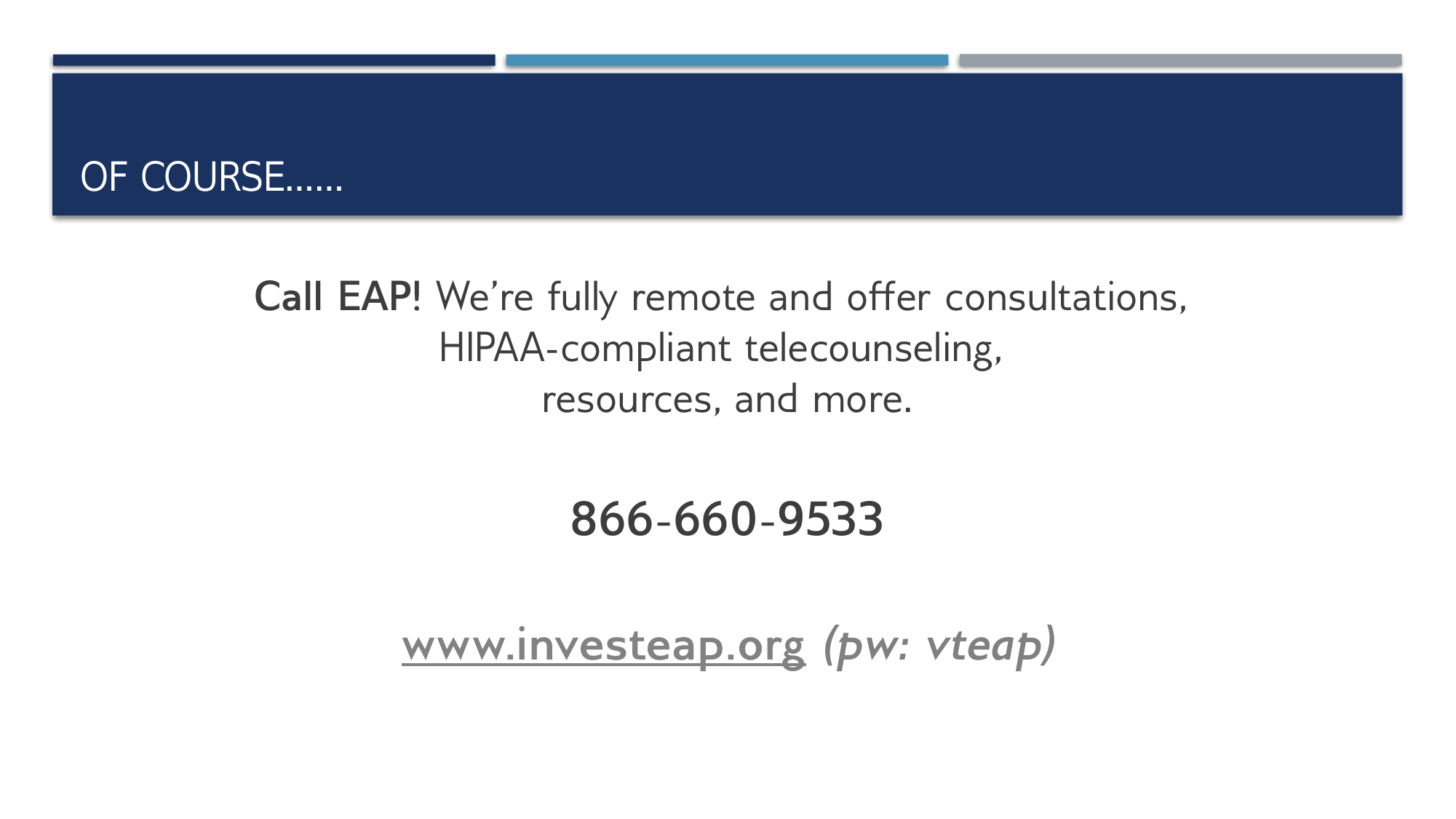

# OF COURSE……
Call EAP! We’re fully remote and offer consultations,
HIPAA-compliant telecounseling,
resources, and more.

866-660-9533

www.investeap.org (pw: vteap)